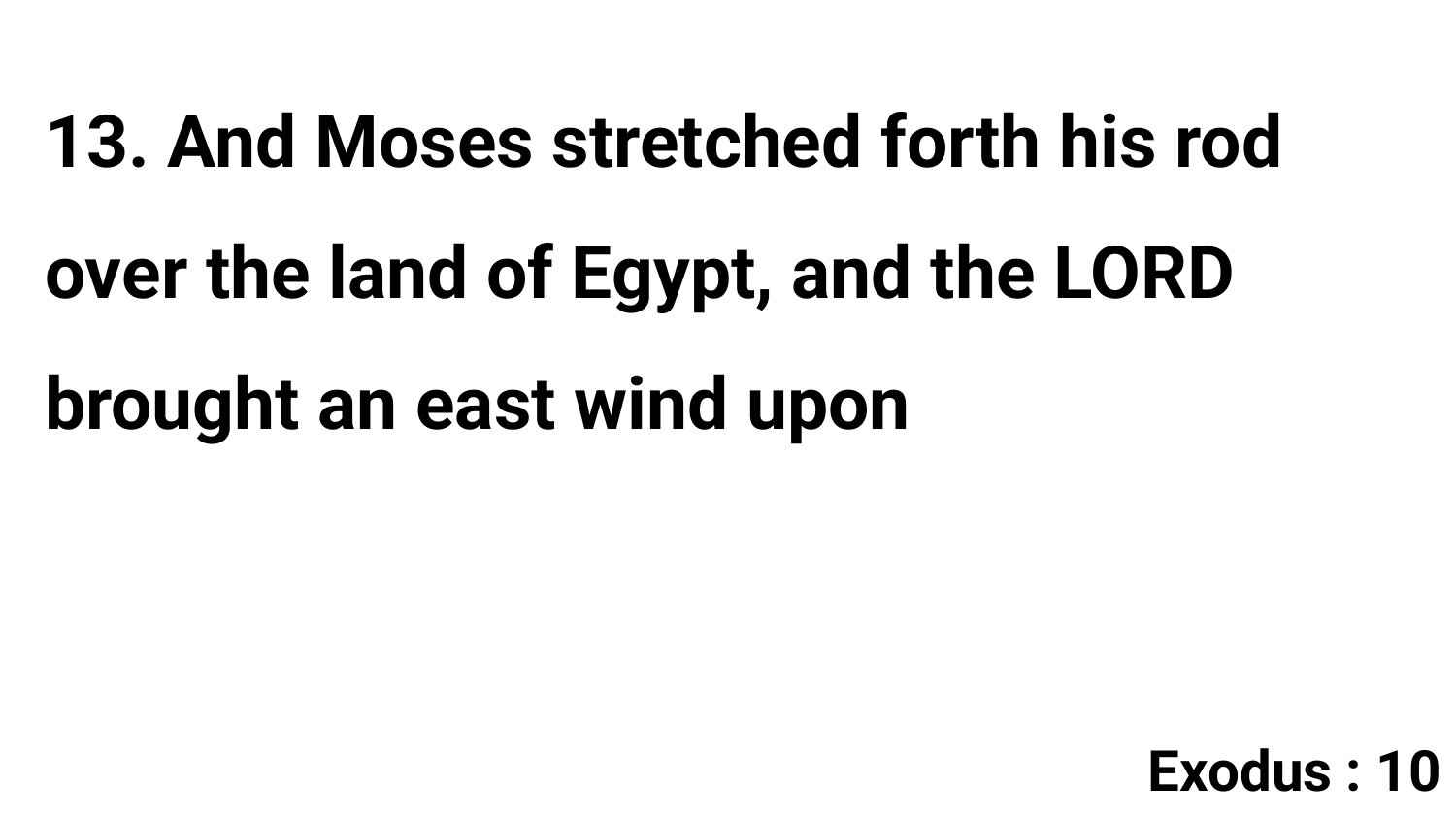

13. And Moses stretched forth his rod over the land of Egypt, and the LORD brought an east wind upon
Exodus : 10